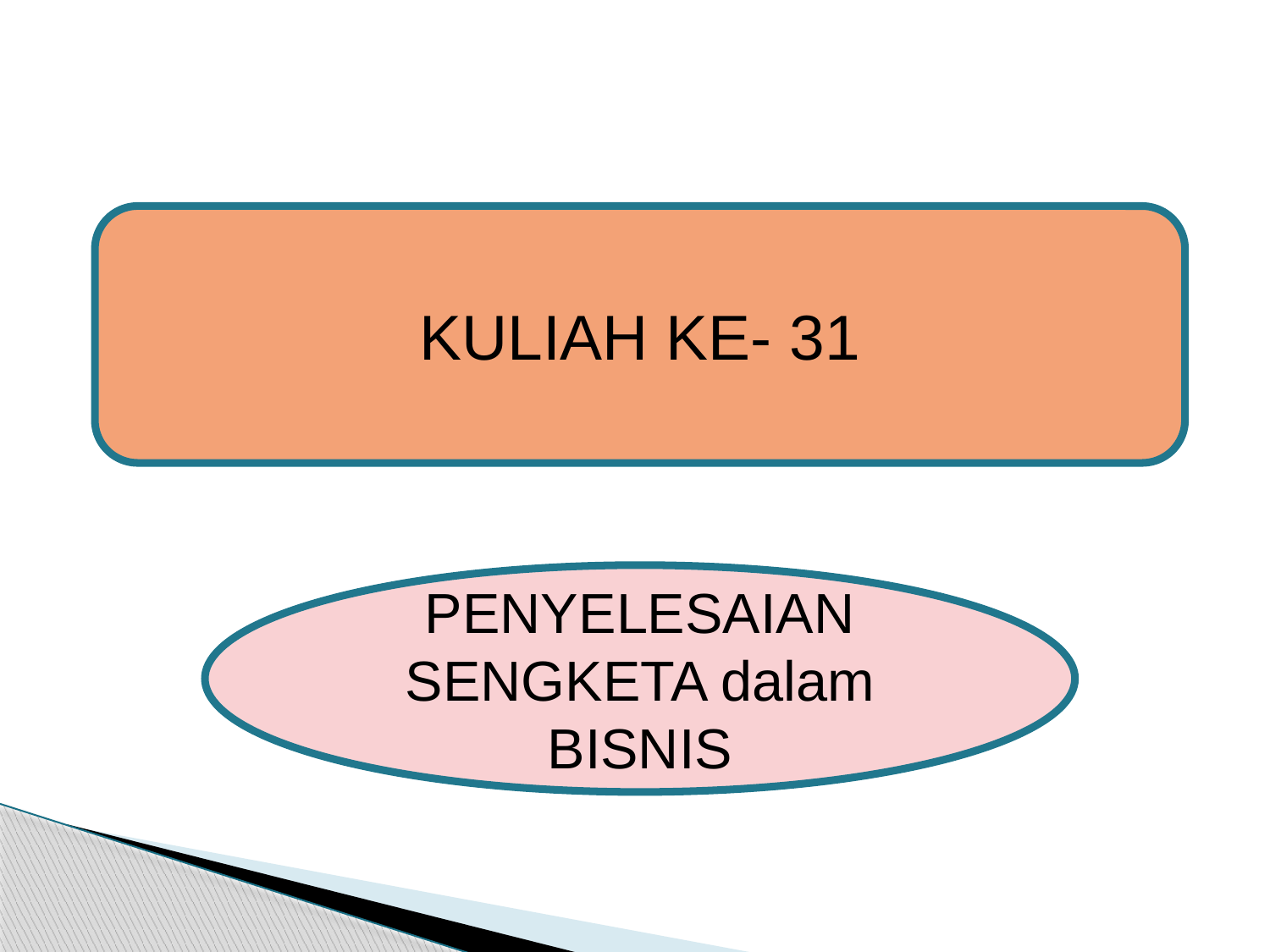

#

KULIAH KE- 31
PENYELESAIAN SENGKETA dalam BISNIS